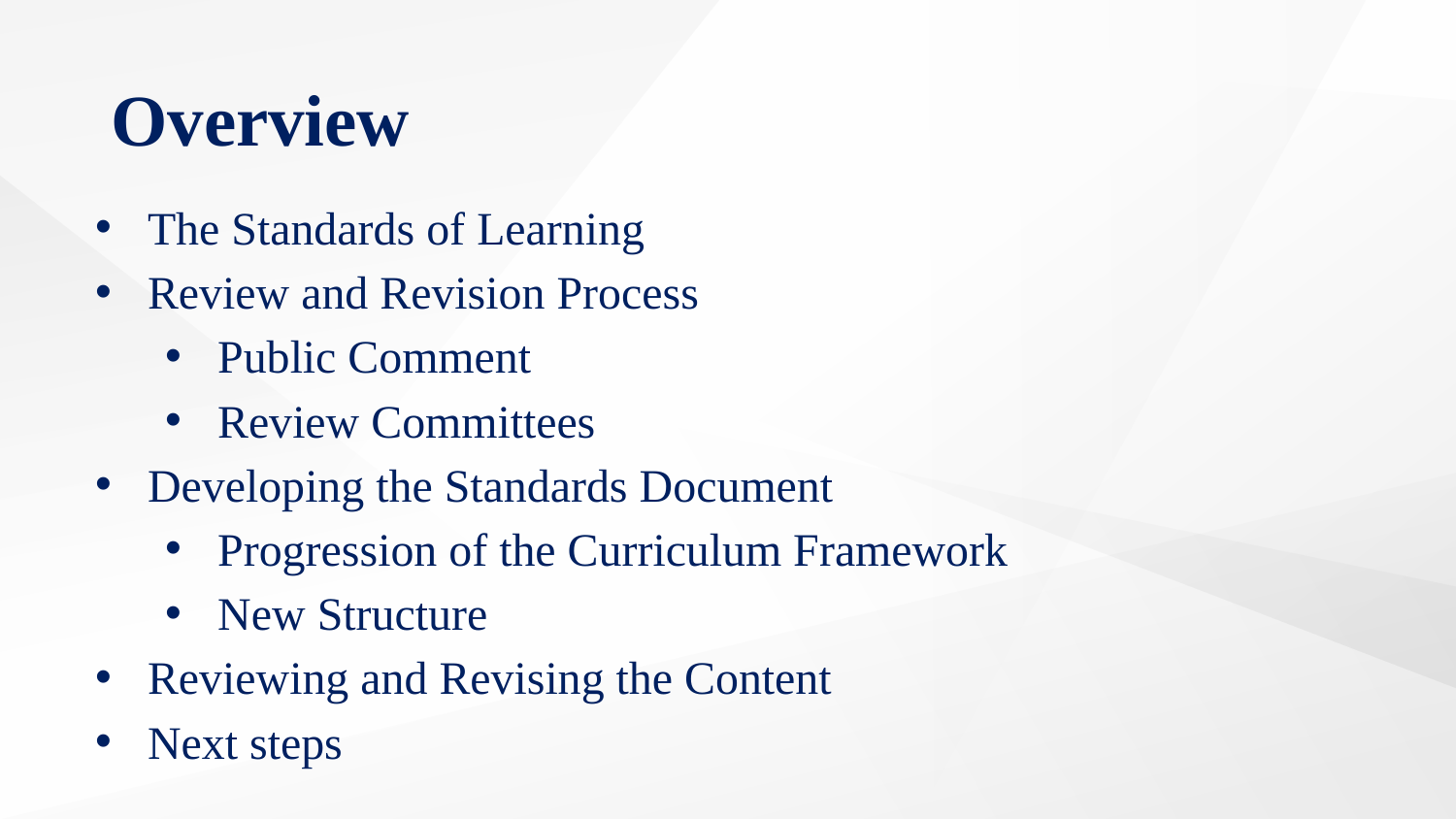

# Overview
The Standards of Learning
Review and Revision Process
Public Comment
Review Committees
Developing the Standards Document
Progression of the Curriculum Framework
New Structure
Reviewing and Revising the Content
Next steps